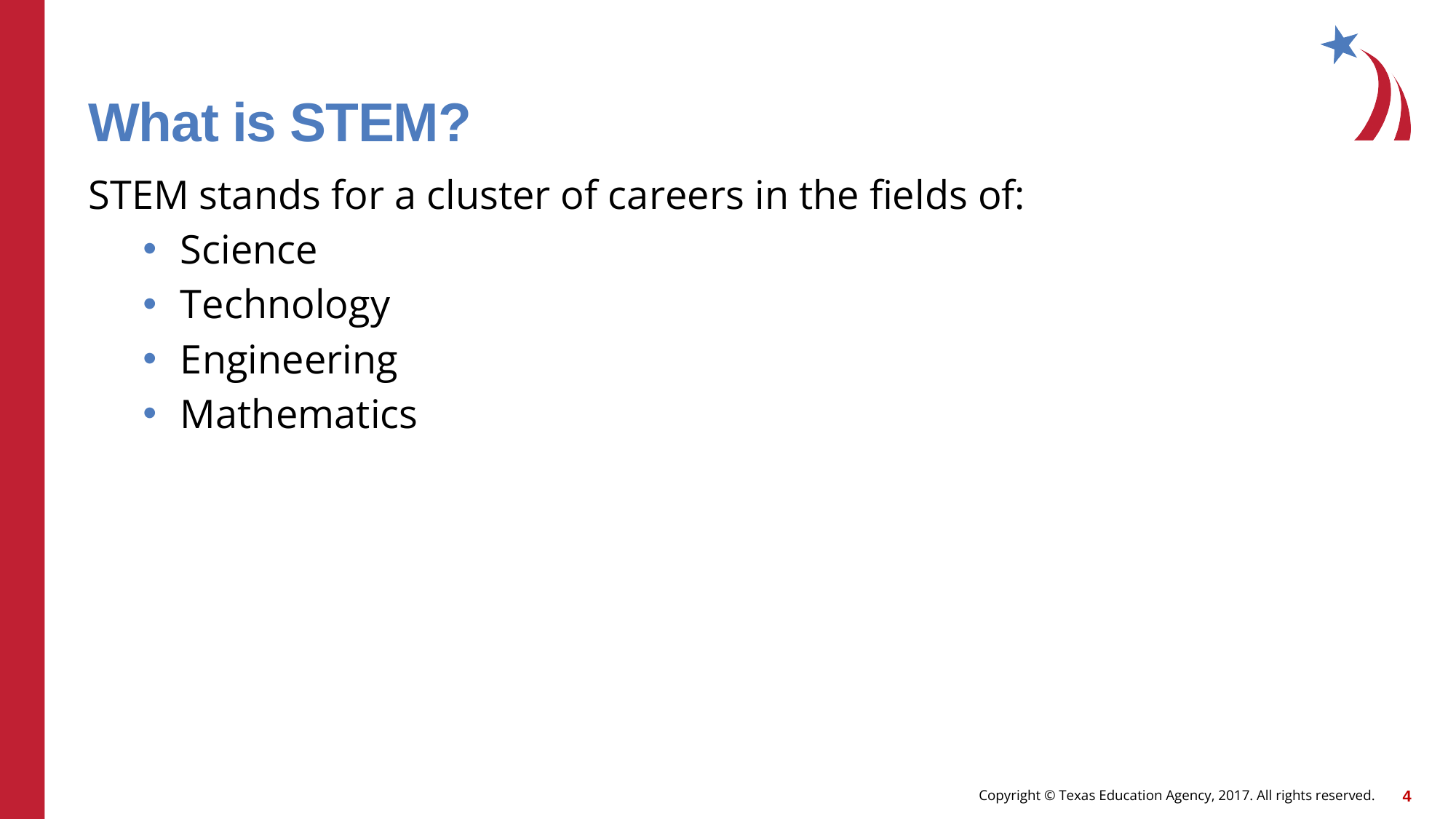

# What is STEM?
STEM stands for a cluster of careers in the fields of:
 Science
 Technology
 Engineering
 Mathematics